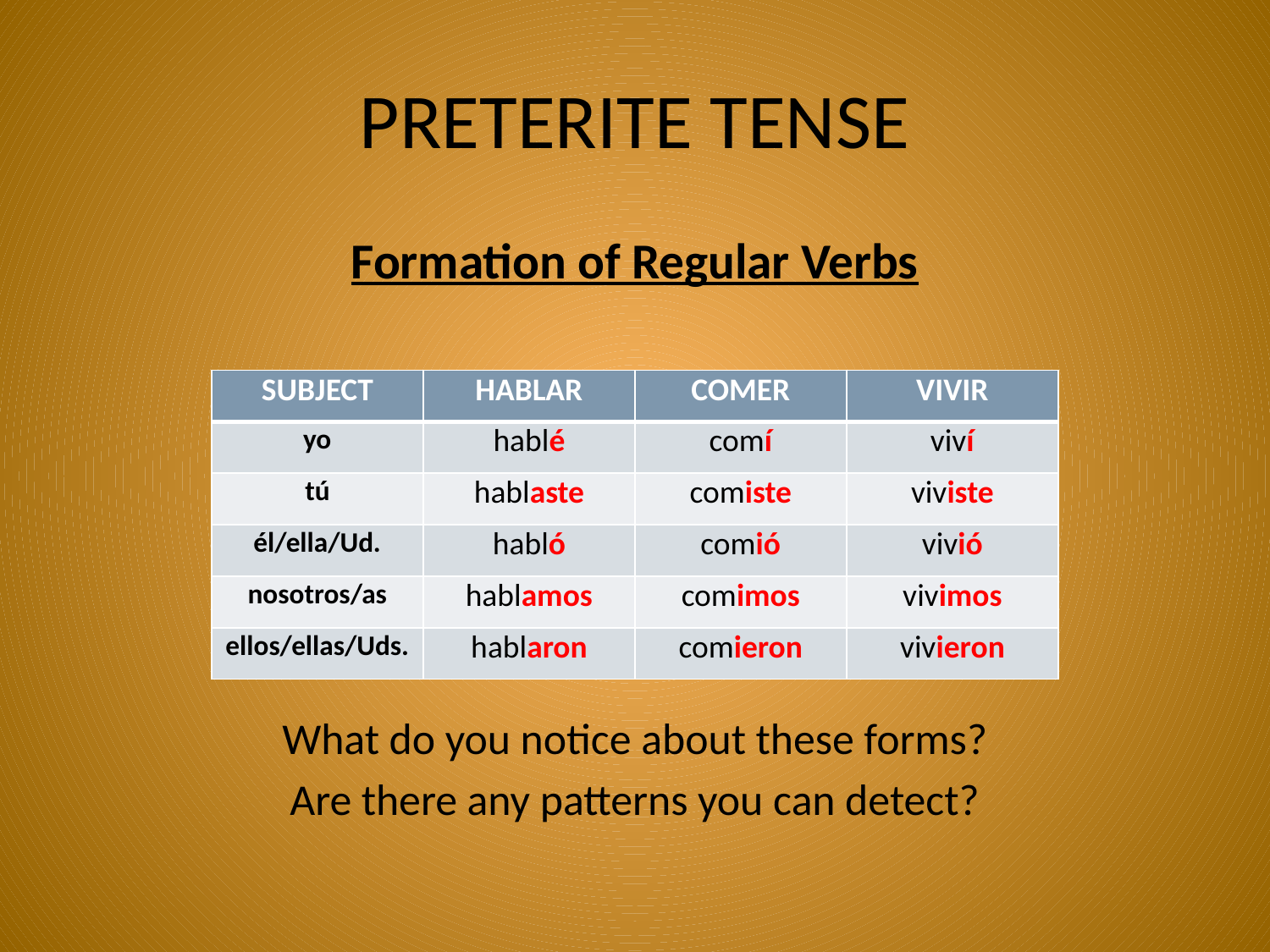

# PRETERITE TENSE
Formation of Regular Verbs

What do you notice about these forms?
Are there any patterns you can detect?
| SUBJECT | HABLAR | COMER | VIVIR |
| --- | --- | --- | --- |
| yo | hablé | comí | viví |
| tú | hablaste | comiste | viviste |
| él/ella/Ud. | habló | comió | vivió |
| nosotros/as | hablamos | comimos | vivimos |
| ellos/ellas/Uds. | hablaron | comieron | vivieron |